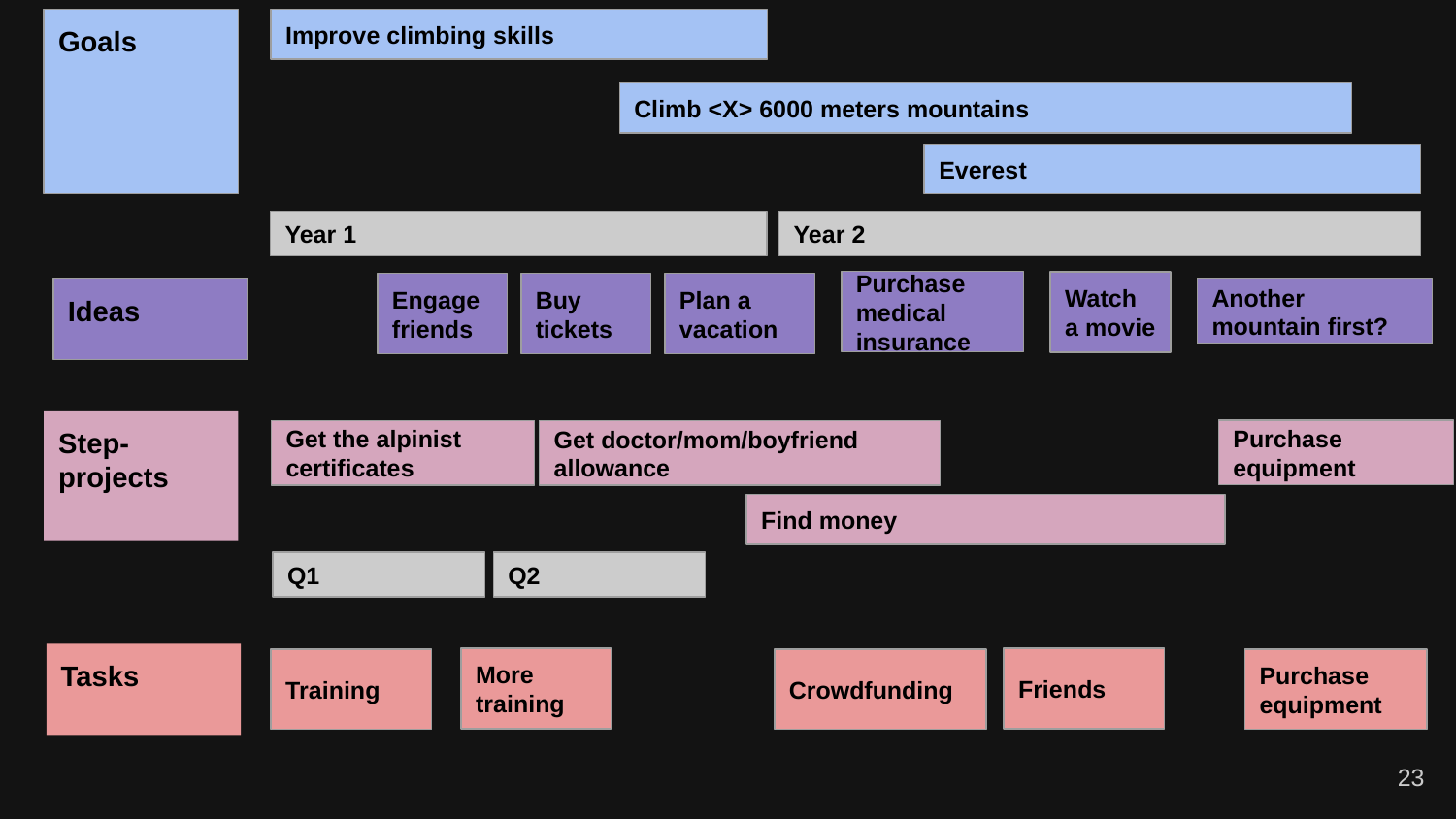

# Goals
Improve climbing skills
Climb <X> 6000 meters mountains
Everest
Year 1
Year 2
Purchase medical insurance
Watch a movie
Engage friends
Buy tickets
Plan a vacation
Ideas
Another mountain first?
Step-
projects
Purchase equipment
Get the alpinist certificates
Get doctor/mom/boyfriend allowance
Find money
Q2
Q1
Tasks
More training
Friends
Training
Crowdfunding
Purchase equipment
23